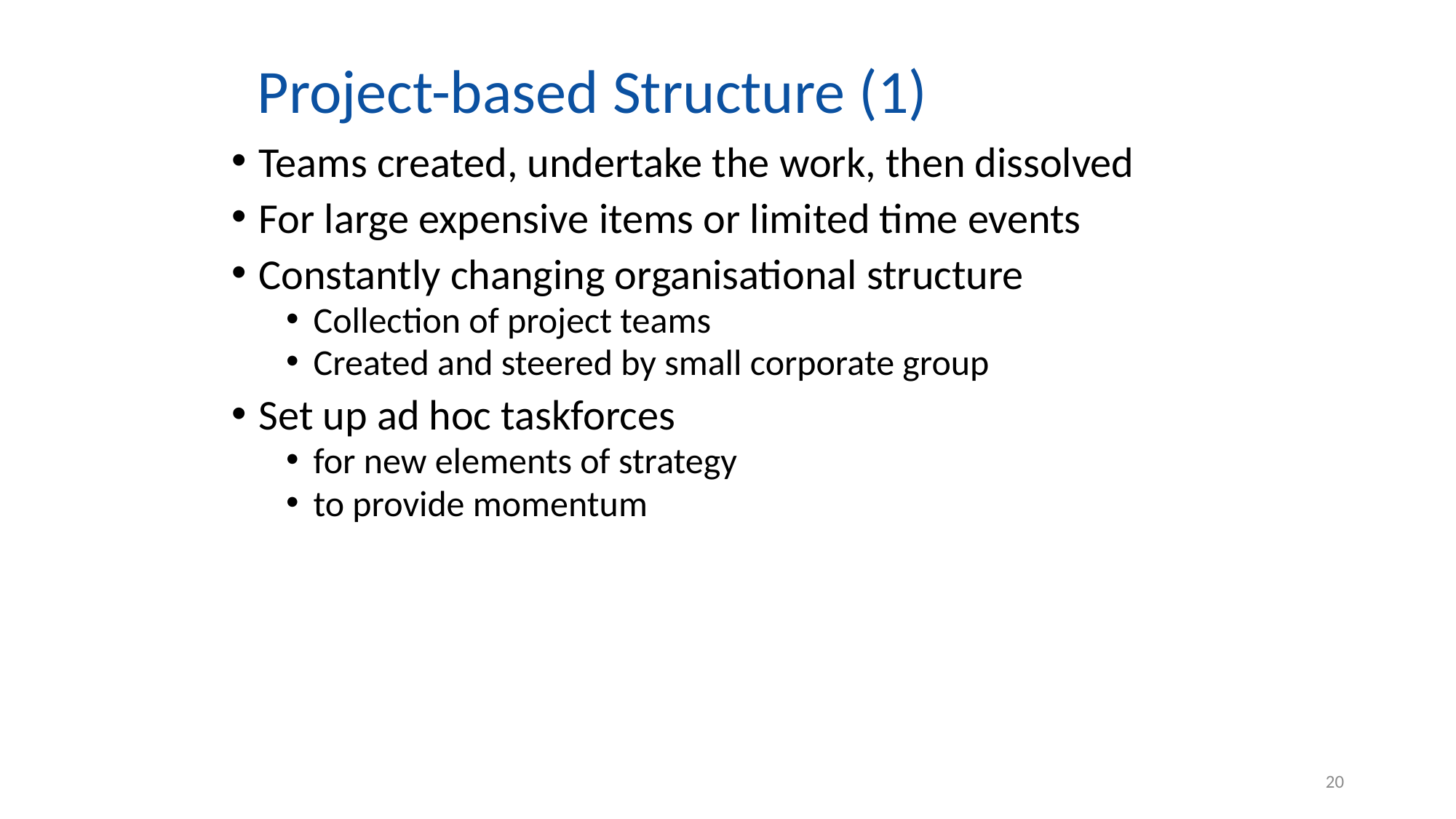

# Project-based Structure (1)
Teams created, undertake the work, then dissolved
For large expensive items or limited time events
Constantly changing organisational structure
Collection of project teams
Created and steered by small corporate group
Set up ad hoc taskforces
for new elements of strategy
to provide momentum
20